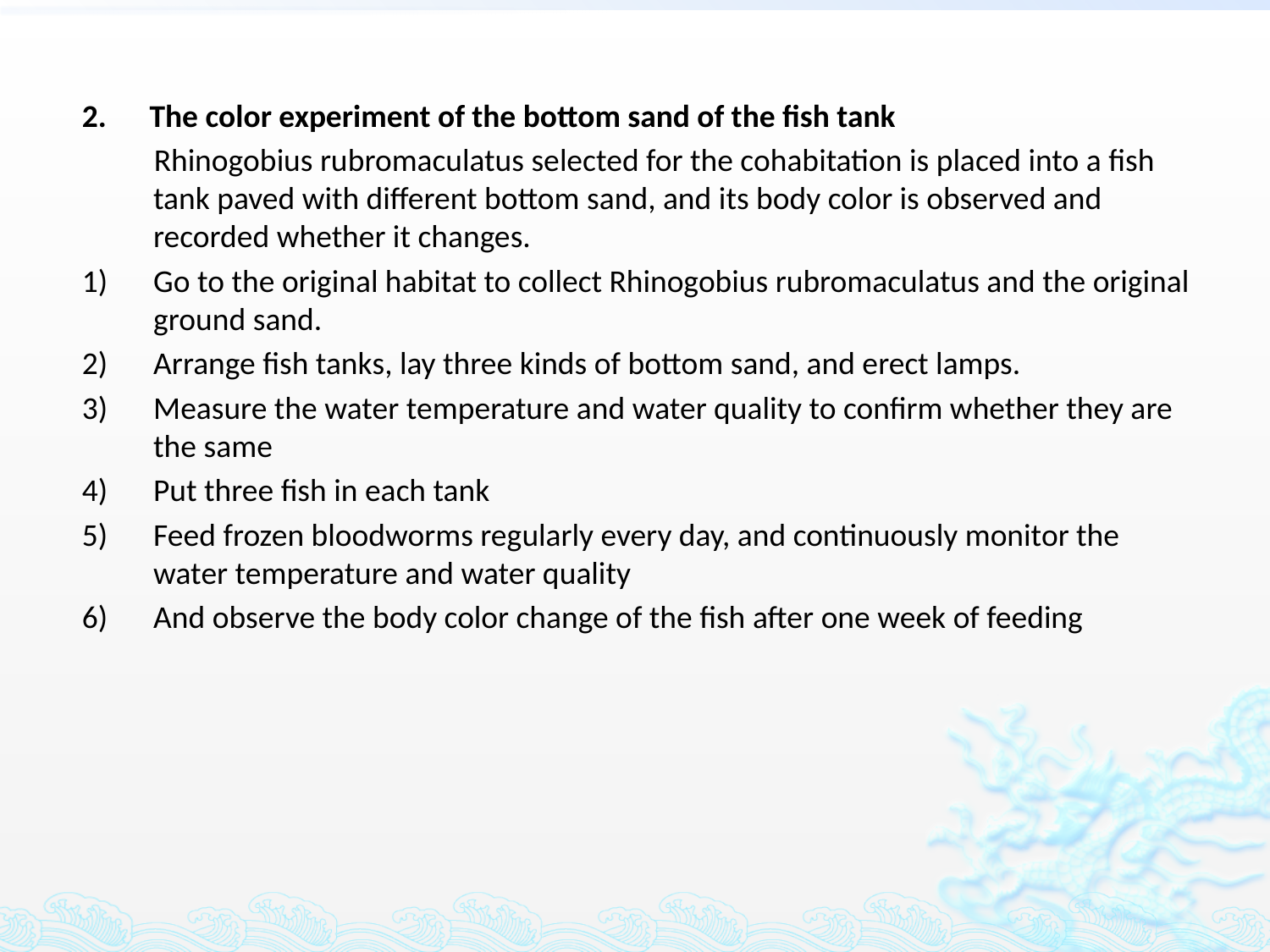

2.      The color experiment of the bottom sand of the fish tank
          Rhinogobius rubromaculatus selected for the cohabitation is placed into a fish tank paved with different bottom sand, and its body color is observed and recorded whether it changes.
Go to the original habitat to collect Rhinogobius rubromaculatus and the original ground sand.
Arrange fish tanks, lay three kinds of bottom sand, and erect lamps.
Measure the water temperature and water quality to confirm whether they are the same
Put three fish in each tank
Feed frozen bloodworms regularly every day, and continuously monitor the water temperature and water quality
And observe the body color change of the fish after one week of feeding